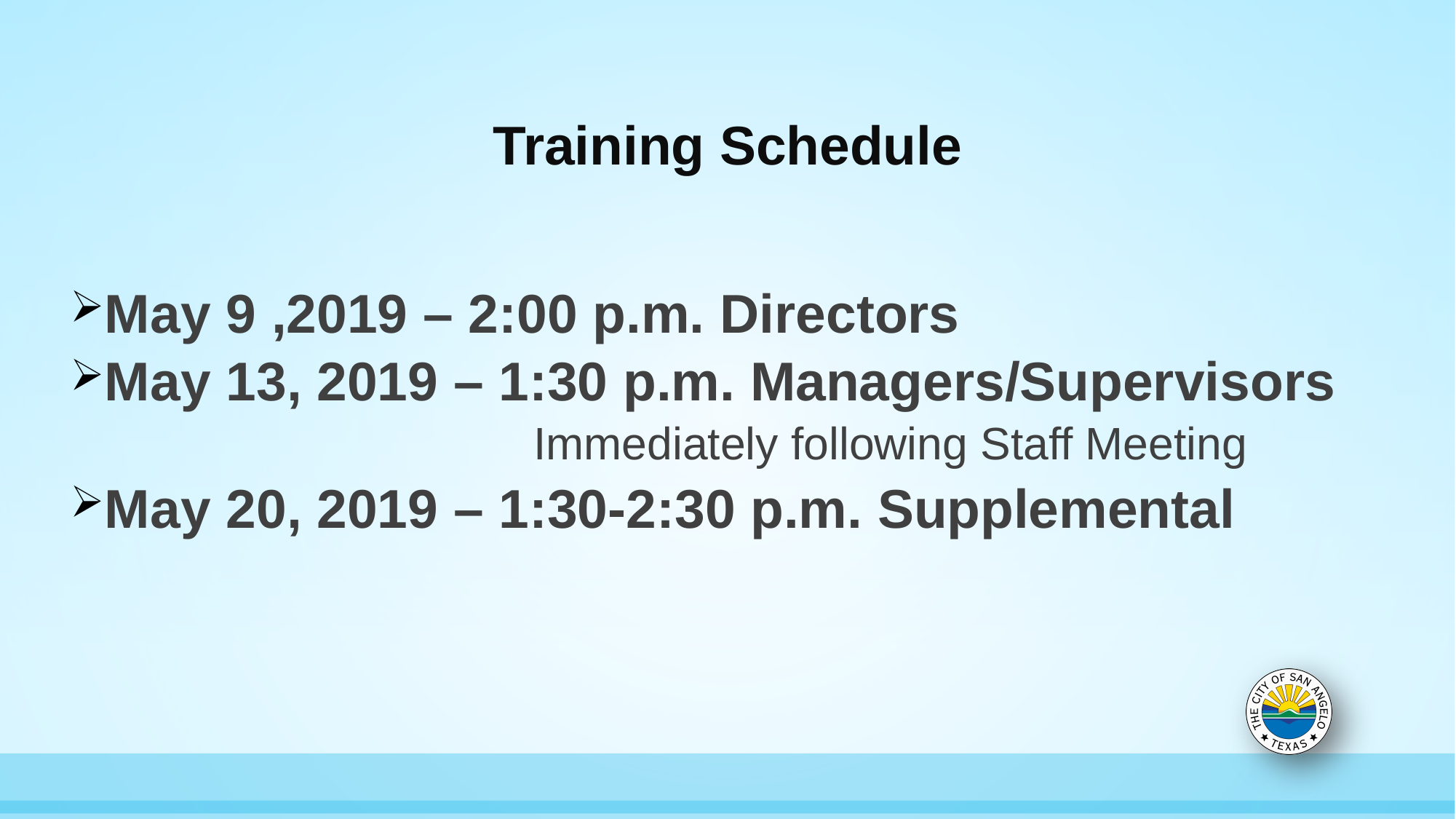

# Training Schedule
May 9 ,2019 – 2:00 p.m. Directors
May 13, 2019 – 1:30 p.m. Managers/Supervisors 				Immediately following Staff Meeting
May 20, 2019 – 1:30-2:30 p.m. Supplemental